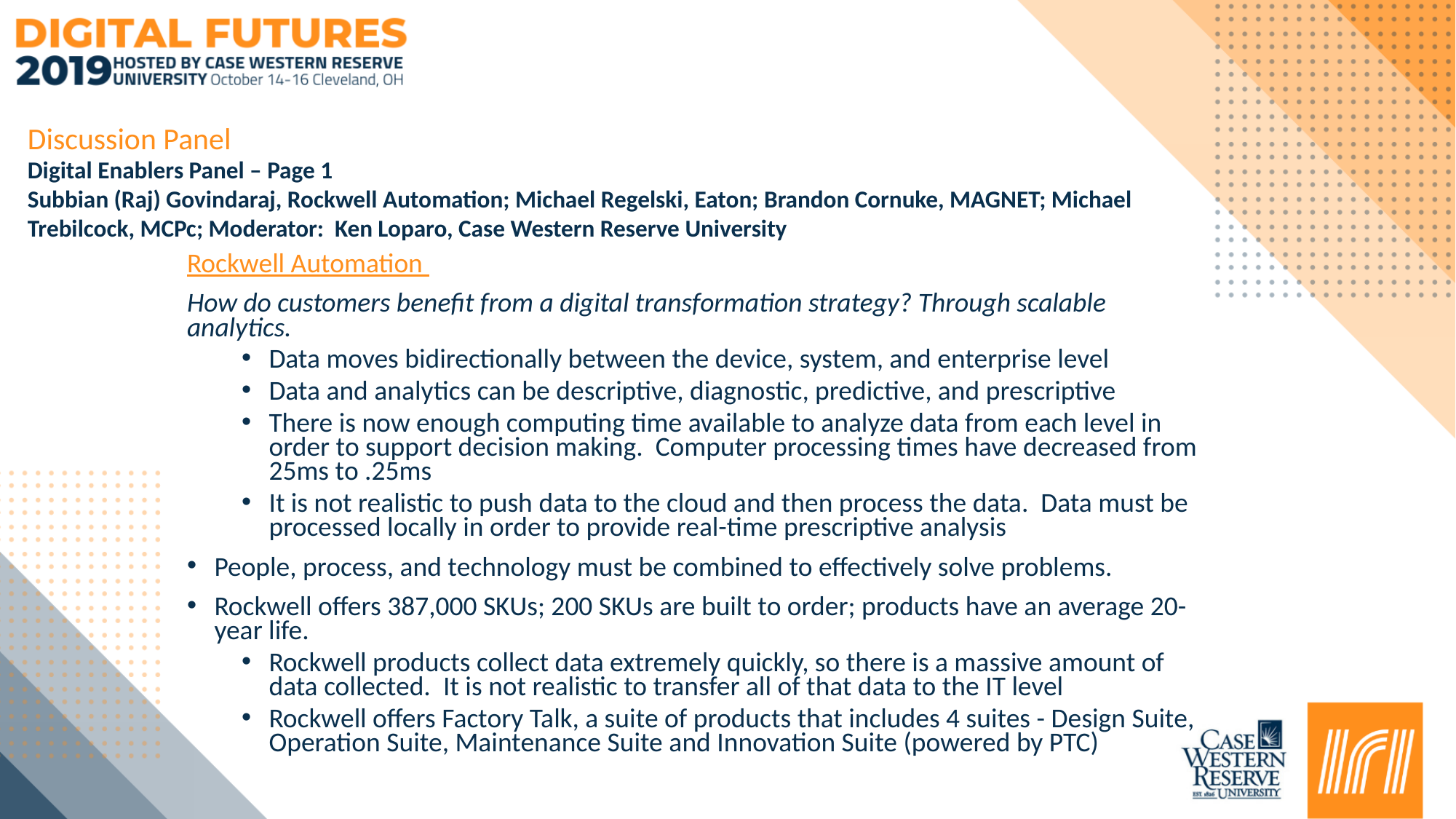

# Discussion Panel
Digital Enablers Panel – Page 1
Subbian (Raj) Govindaraj, Rockwell Automation; Michael Regelski, Eaton; Brandon Cornuke, MAGNET; Michael Trebilcock, MCPc; Moderator:  Ken Loparo, Case Western Reserve University
Rockwell Automation
How do customers benefit from a digital transformation strategy? Through scalable analytics.
Data moves bidirectionally between the device, system, and enterprise level
Data and analytics can be descriptive, diagnostic, predictive, and prescriptive
There is now enough computing time available to analyze data from each level in order to support decision making.  Computer processing times have decreased from 25ms to .25ms
It is not realistic to push data to the cloud and then process the data.  Data must be processed locally in order to provide real-time prescriptive analysis
People, process, and technology must be combined to effectively solve problems.
Rockwell offers 387,000 SKUs; 200 SKUs are built to order; products have an average 20-year life.
Rockwell products collect data extremely quickly, so there is a massive amount of data collected.  It is not realistic to transfer all of that data to the IT level
Rockwell offers Factory Talk, a suite of products that includes 4 suites - Design Suite, Operation Suite, Maintenance Suite and Innovation Suite (powered by PTC)